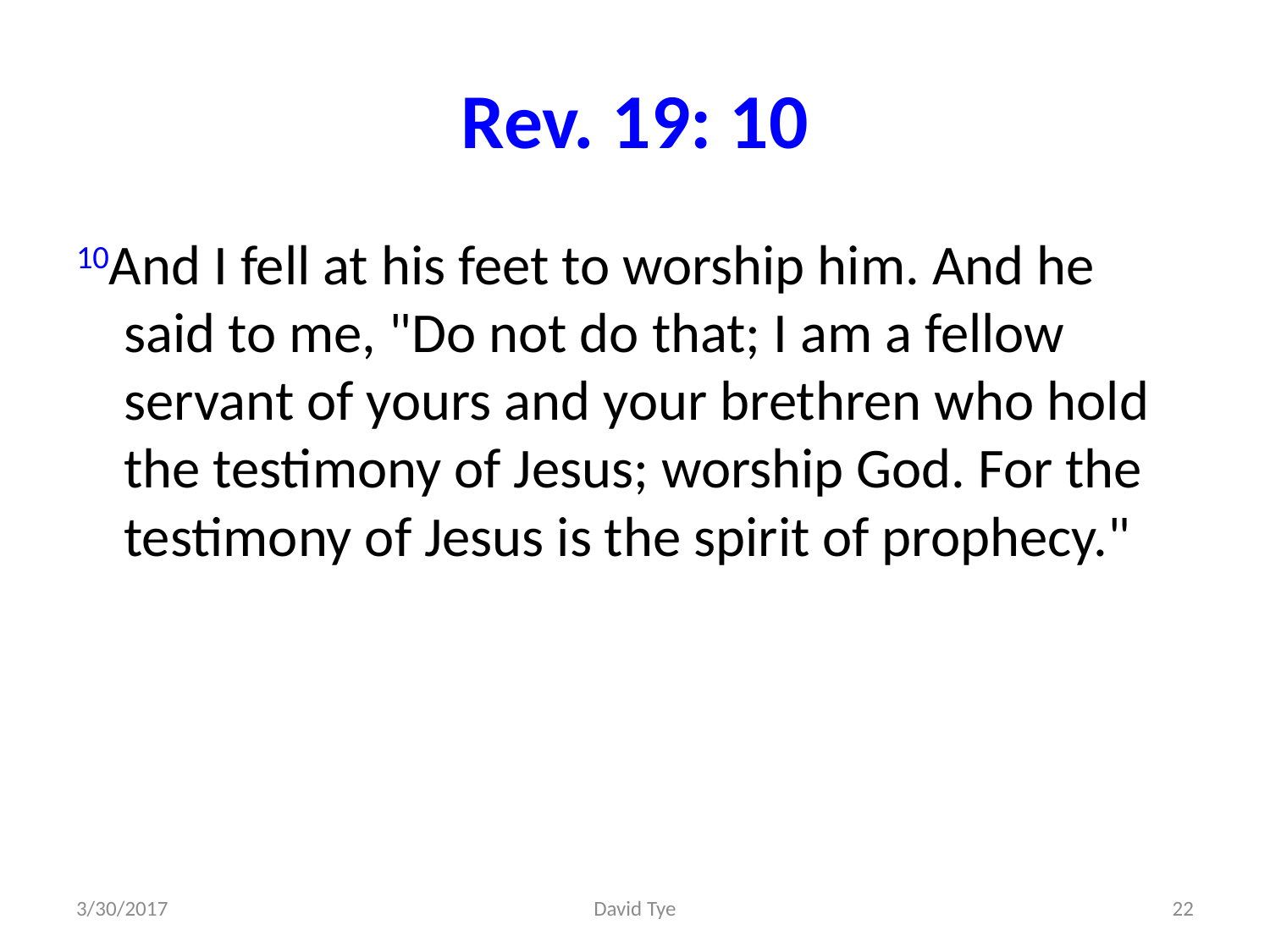

# Rev. 19: 10
10And I fell at his feet to worship him. And he said to me, "Do not do that; I am a fellow servant of yours and your brethren who hold the testimony of Jesus; worship God. For the testimony of Jesus is the spirit of prophecy."
3/30/2017
David Tye
22